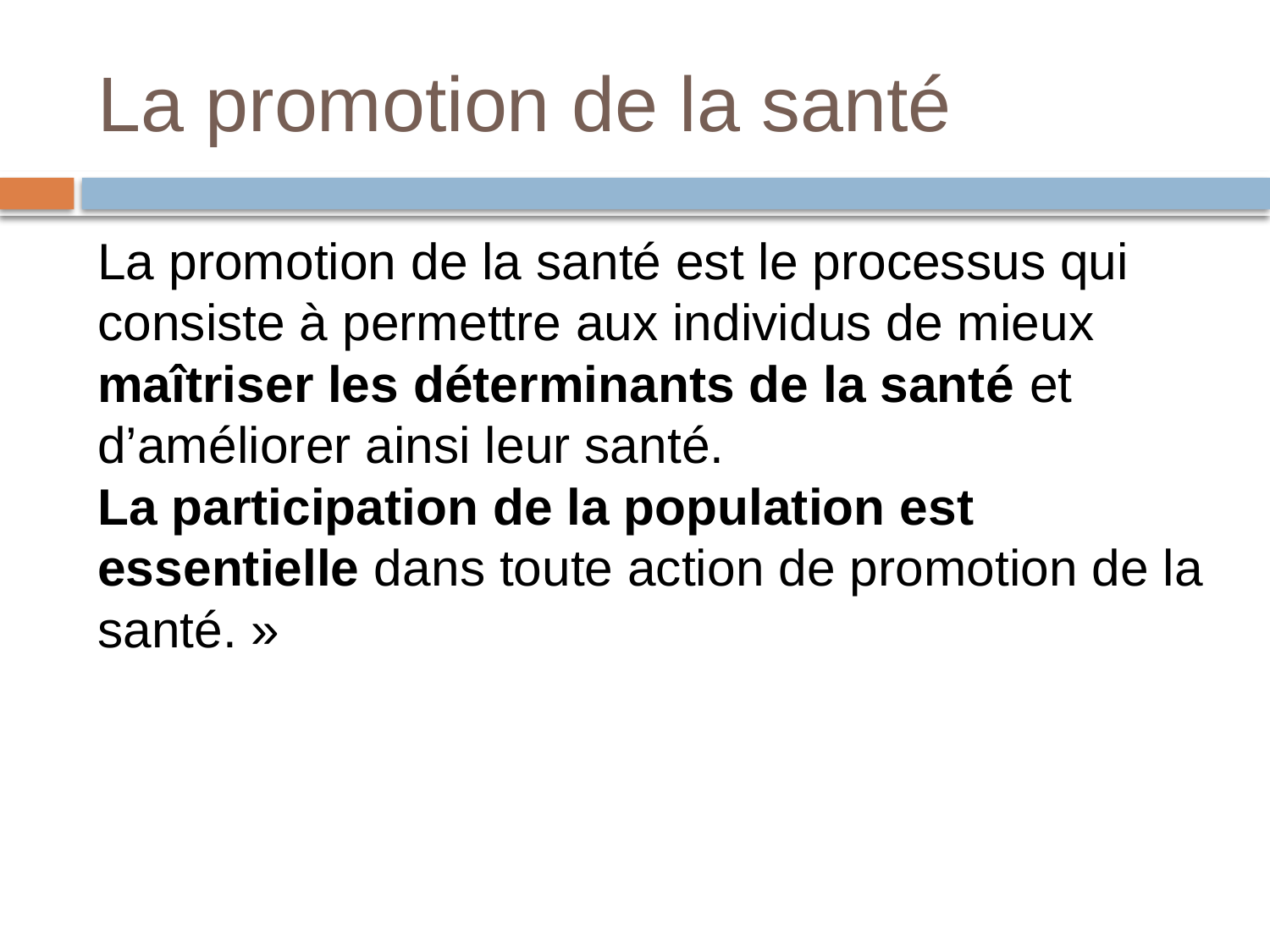

# La promotion de la santé
La promotion de la santé est le processus qui consiste à permettre aux individus de mieux maîtriser les déterminants de la santé et d’améliorer ainsi leur santé.
La participation de la population est essentielle dans toute action de promotion de la santé. »